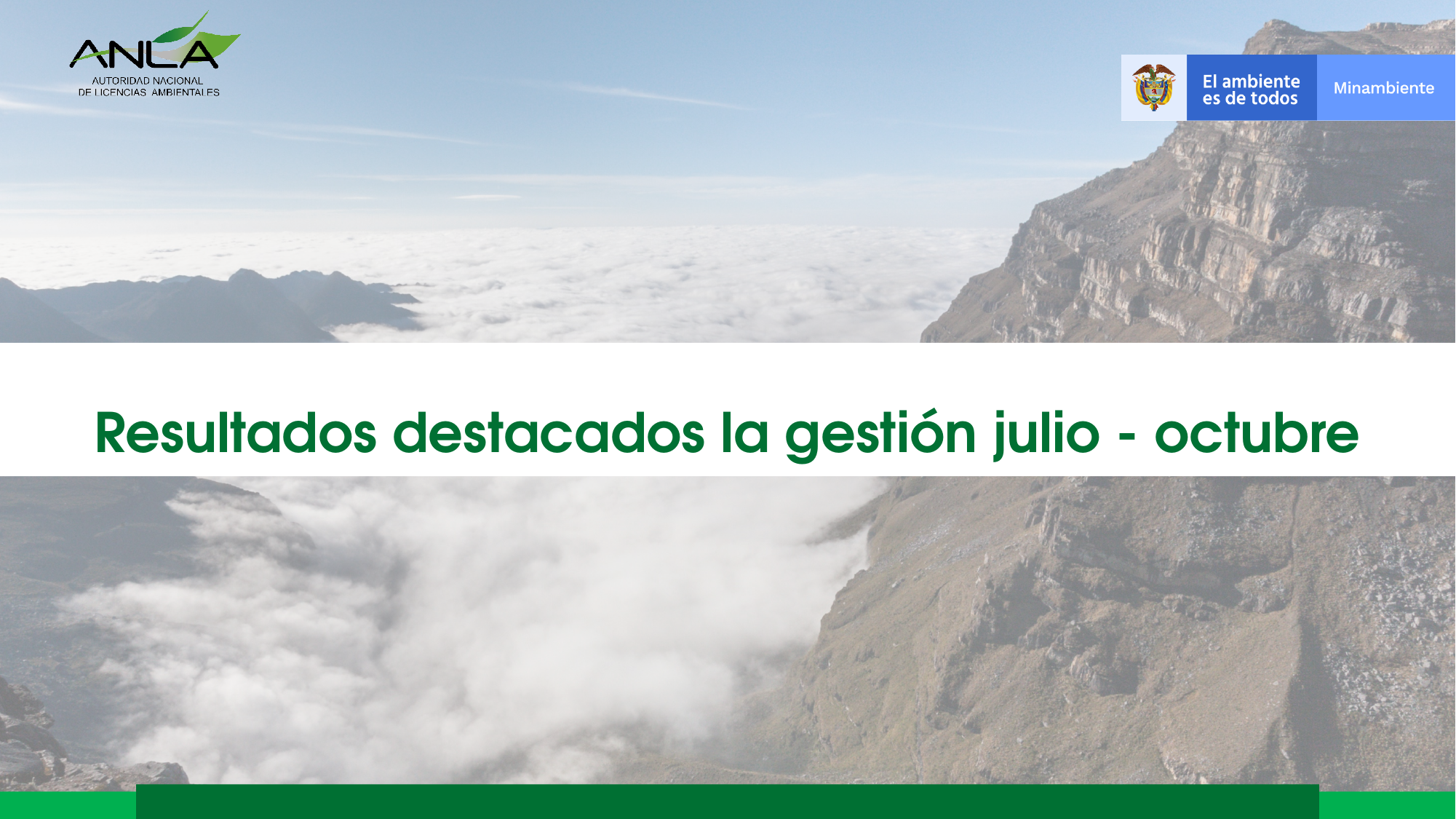

Resultados destacados la gestión julio - octubre